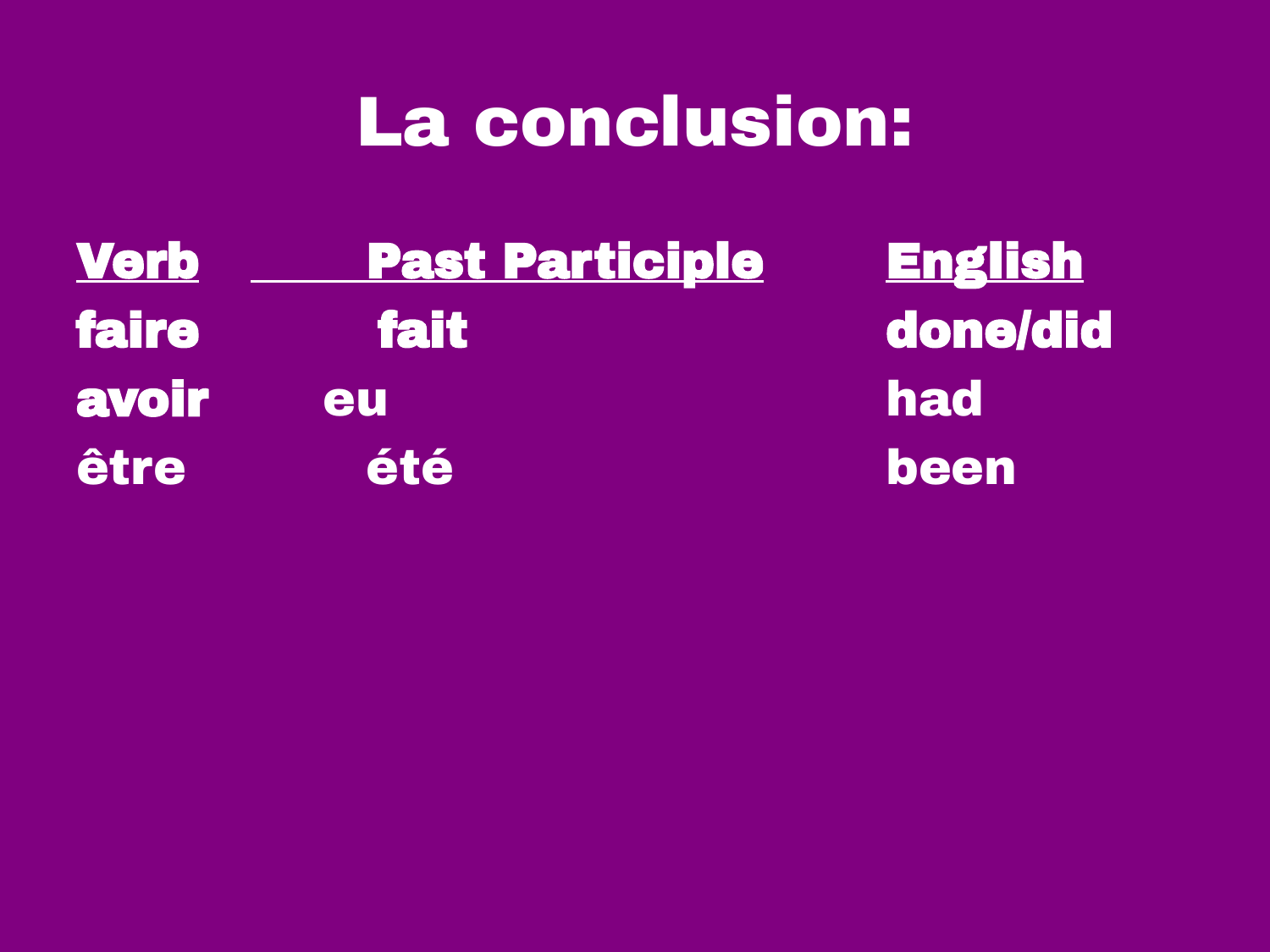

# La conclusion:
Verb	       Past Participle	English
faire		fait				done/did
avoir       eu				had
être	       été				been